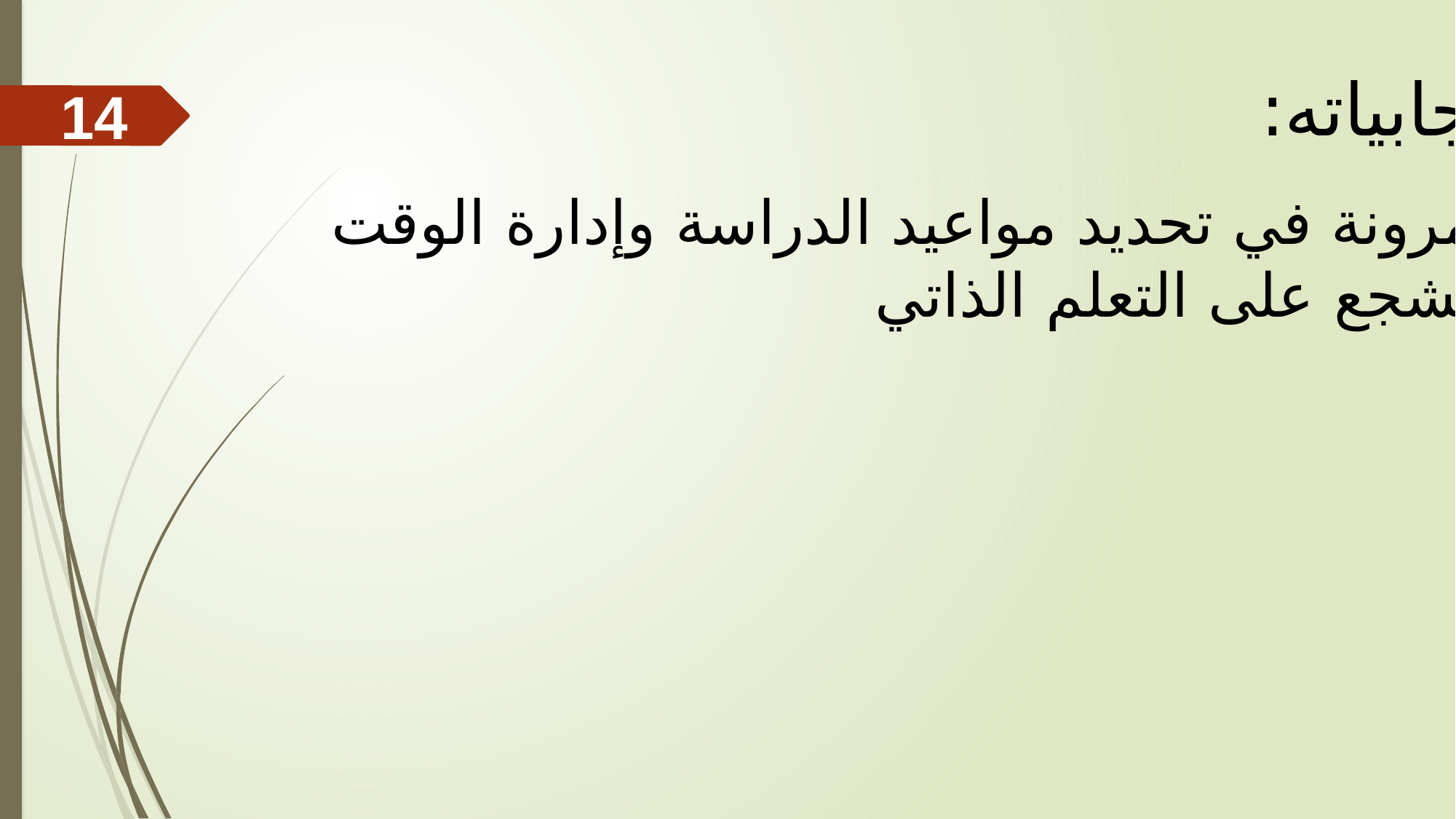

إيجابياته:

- مرونة في تحديد مواعيد الدراسة وإدارة الوقت
- يشجع على التعلم الذاتي
14